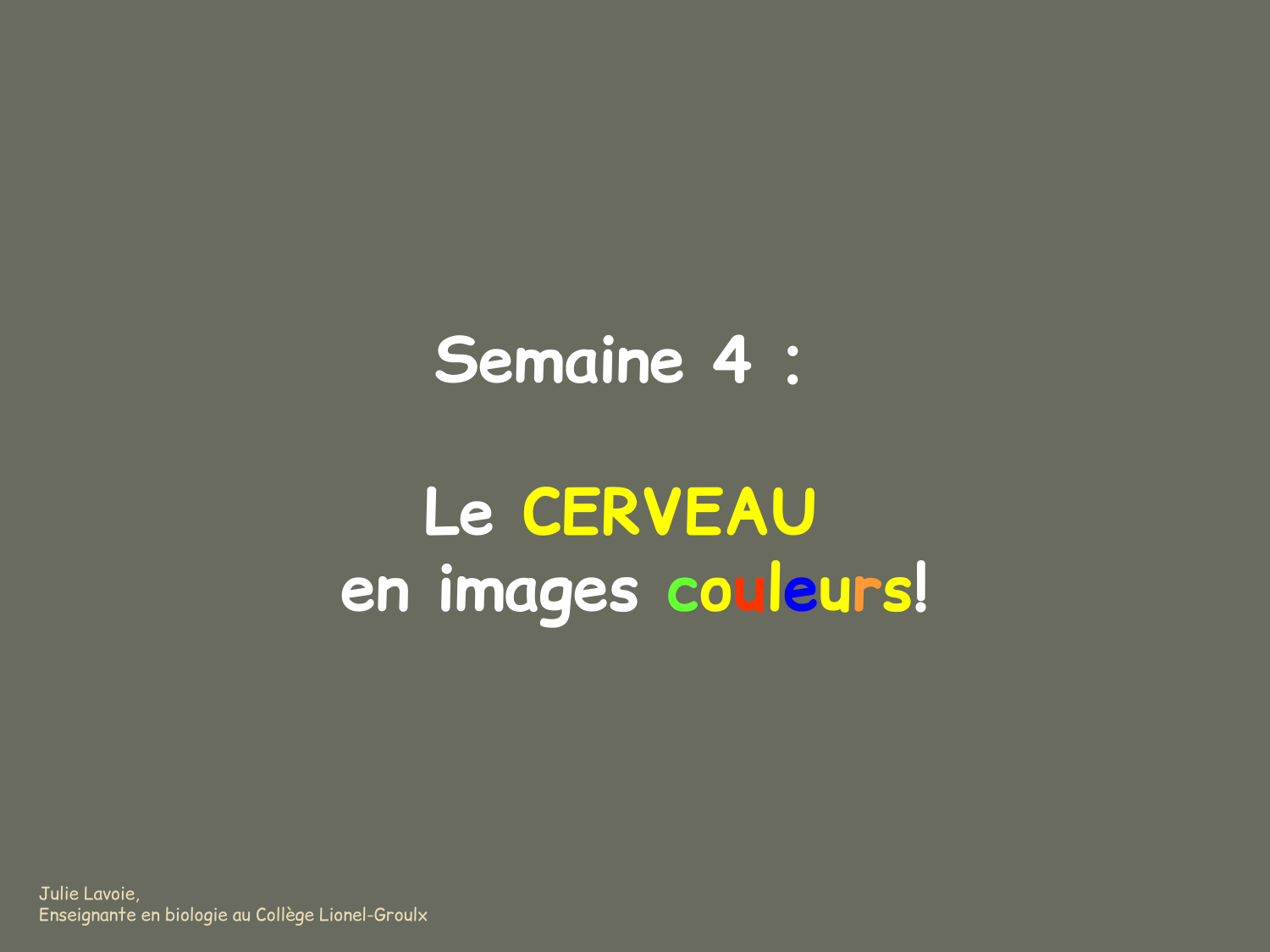

# Semaine 4 : Le CERVEAU en images couleurs!
Julie Lavoie,
Enseignante en biologie au Collège Lionel-Groulx